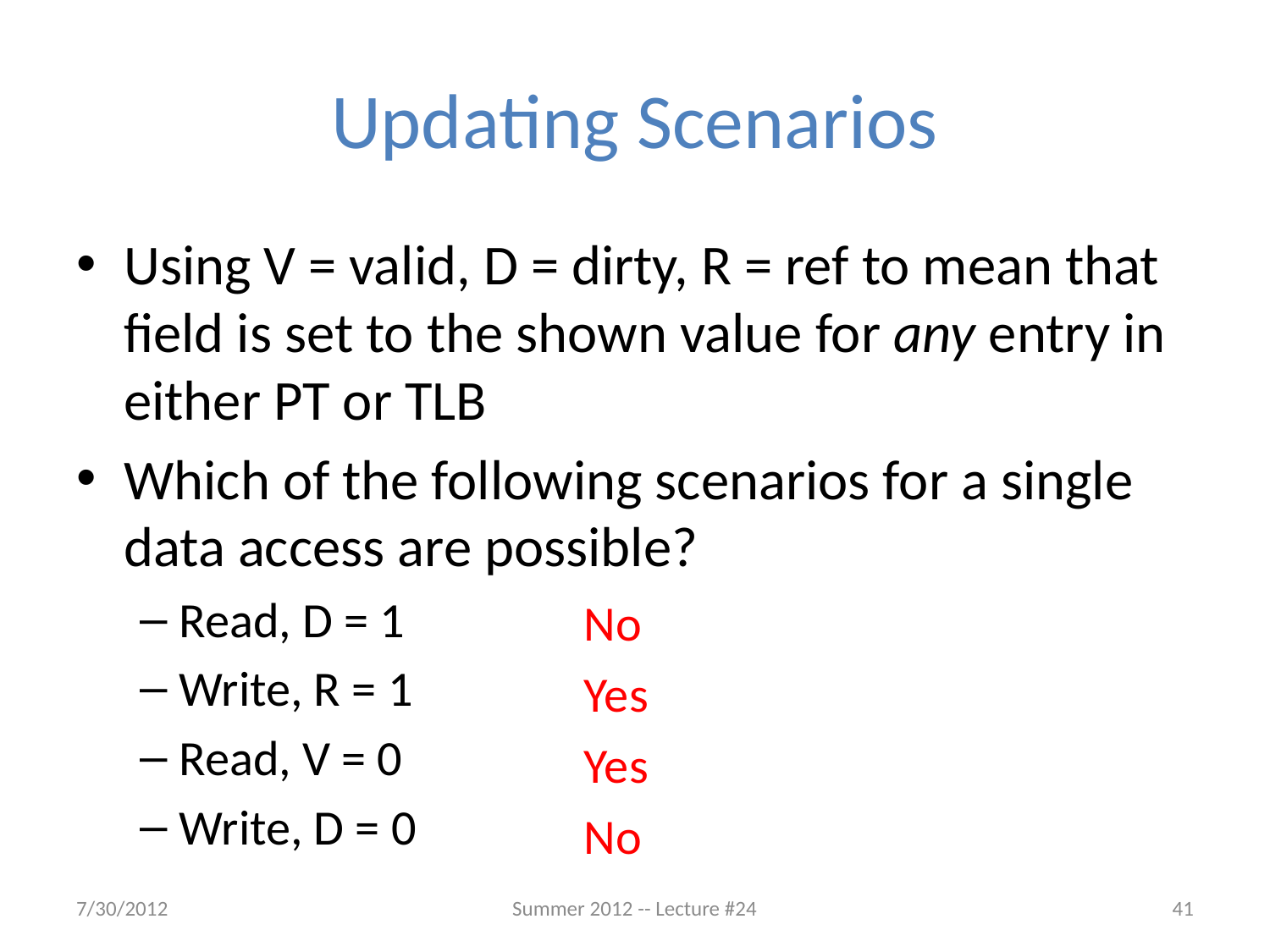

# Updating Scenarios
Using V = valid, D = dirty, R = ref to mean that field is set to the shown value for any entry in either PT or TLB
Which of the following scenarios for a single data access are possible?
Read, D = 1
Write, R = 1
Read, V = 0
Write, D = 0
No
Yes
Yes
No
7/30/2012
Summer 2012 -- Lecture #24
41